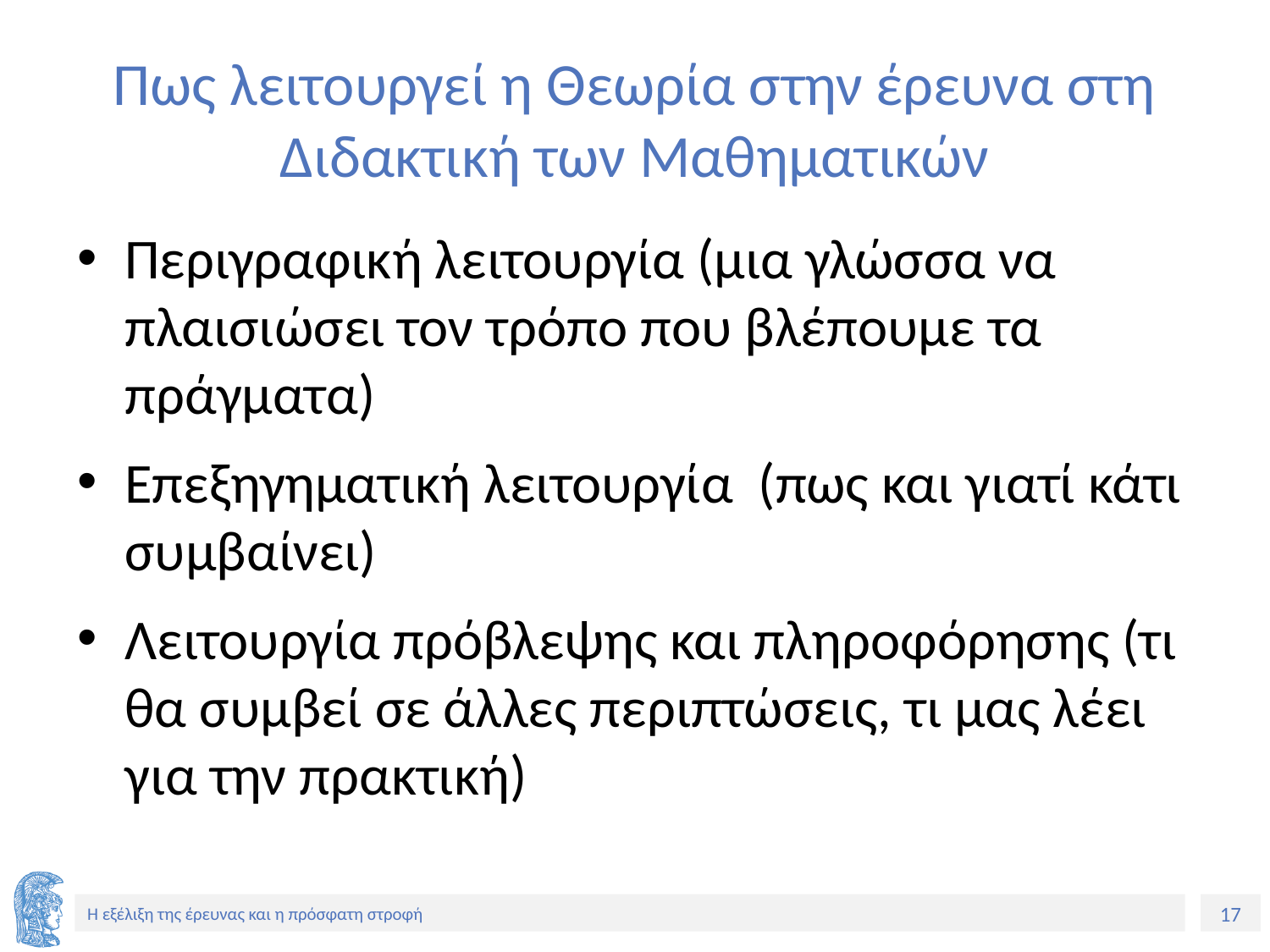

# Πως λειτουργεί η Θεωρία στην έρευνα στη Διδακτική των Μαθηματικών
Περιγραφική λειτουργία (μια γλώσσα να πλαισιώσει τον τρόπο που βλέπουμε τα πράγματα)
Επεξηγηματική λειτουργία  (πως και γιατί κάτι συμβαίνει)
Λειτουργία πρόβλεψης και πληροφόρησης (τι θα συμβεί σε άλλες περιπτώσεις, τι μας λέει για την πρακτική)